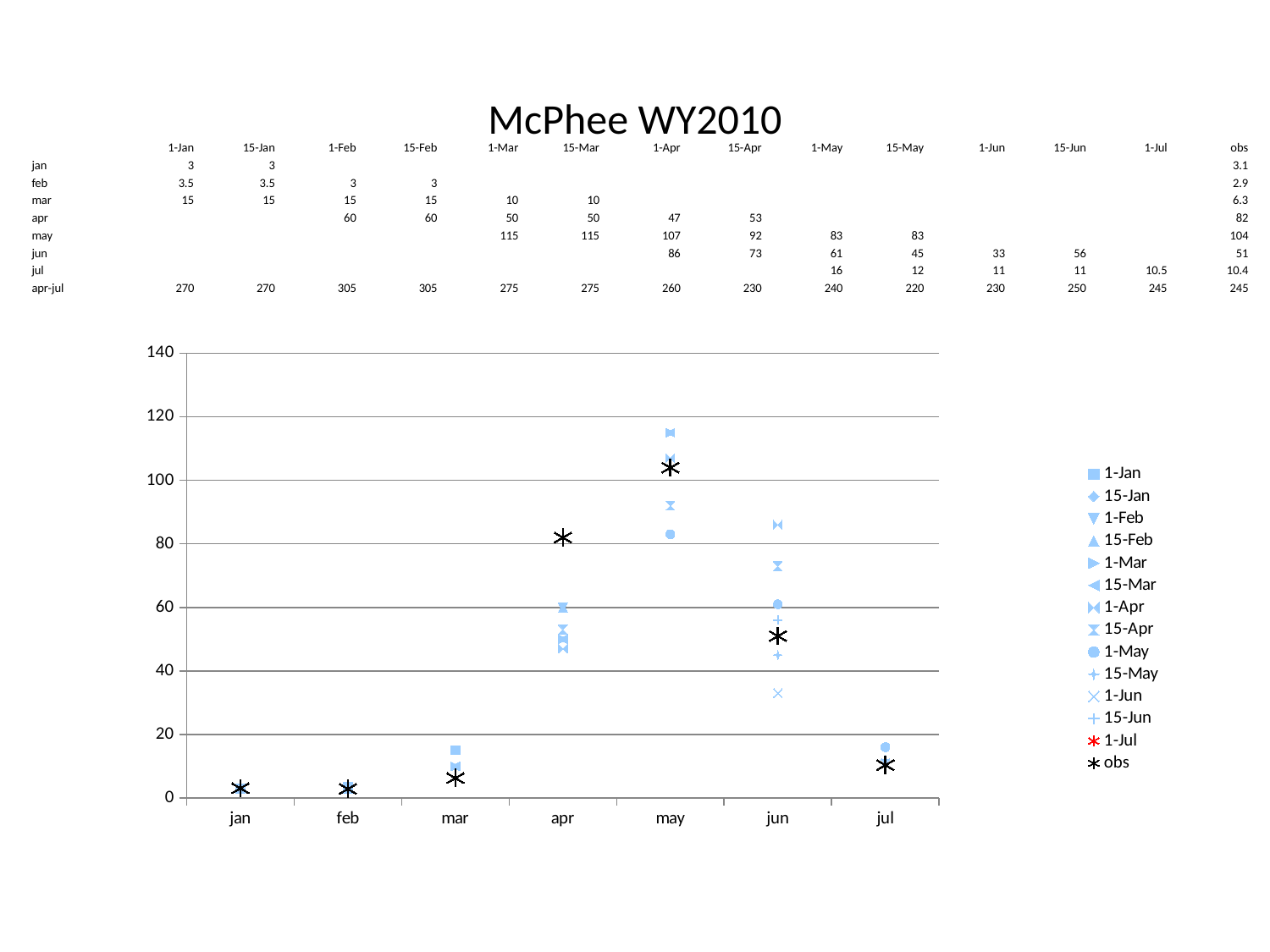

# McPhee WY2010
|  | 1-Jan | 15-Jan | 1-Feb | 15-Feb | 1-Mar | 15-Mar | 1-Apr | 15-Apr | 1-May | 15-May | 1-Jun | 15-Jun | 1-Jul | obs |
| --- | --- | --- | --- | --- | --- | --- | --- | --- | --- | --- | --- | --- | --- | --- |
| jan | 3 | 3 |  |  |  |  |  |  |  |  |  |  |  | 3.1 |
| feb | 3.5 | 3.5 | 3 | 3 |  |  |  |  |  |  |  |  |  | 2.9 |
| mar | 15 | 15 | 15 | 15 | 10 | 10 |  |  |  |  |  |  |  | 6.3 |
| apr |  |  | 60 | 60 | 50 | 50 | 47 | 53 |  |  |  |  |  | 82 |
| may |  |  |  |  | 115 | 115 | 107 | 92 | 83 | 83 |  |  |  | 104 |
| jun |  |  |  |  |  |  | 86 | 73 | 61 | 45 | 33 | 56 |  | 51 |
| jul |  |  |  |  |  |  |  |  | 16 | 12 | 11 | 11 | 10.5 | 10.4 |
| apr-jul | 270 | 270 | 305 | 305 | 275 | 275 | 260 | 230 | 240 | 220 | 230 | 250 | 245 | 245 |

### Chart

| Category | 1-Jan | 15-Jan | 1-Feb | 15-Feb | 1-Mar | 15-Mar | 1-Apr | 15-Apr | 1-May | 15-May | 1-Jun | 15-Jun | 1-Jul | obs |
|---|---|---|---|---|---|---|---|---|---|---|---|---|---|---|
| jan | 3.0 | 3.0 | None | None | None | None | None | None | None | None | None | None | None | 3.1 |
| feb | 3.5 | 3.5 | 3.0 | 3.0 | None | None | None | None | None | None | None | None | None | 2.9 |
| mar | 15.0 | 15.0 | 15.0 | 15.0 | 10.0 | 10.0 | None | None | None | None | None | None | None | 6.3 |
| apr | None | None | 60.0 | 60.0 | 50.0 | 50.0 | 47.0 | 53.0 | None | None | None | None | None | 82.0 |
| may | None | None | None | None | 115.0 | 115.0 | 107.0 | 92.0 | 83.0 | 83.0 | None | None | None | 104.0 |
| jun | None | None | None | None | None | None | 86.0 | 73.0 | 61.0 | 45.0 | 33.0 | 56.0 | None | 51.0 |
| jul | None | None | None | None | None | None | None | None | 16.0 | 12.0 | 11.0 | 11.0 | 10.5 | 10.4 |